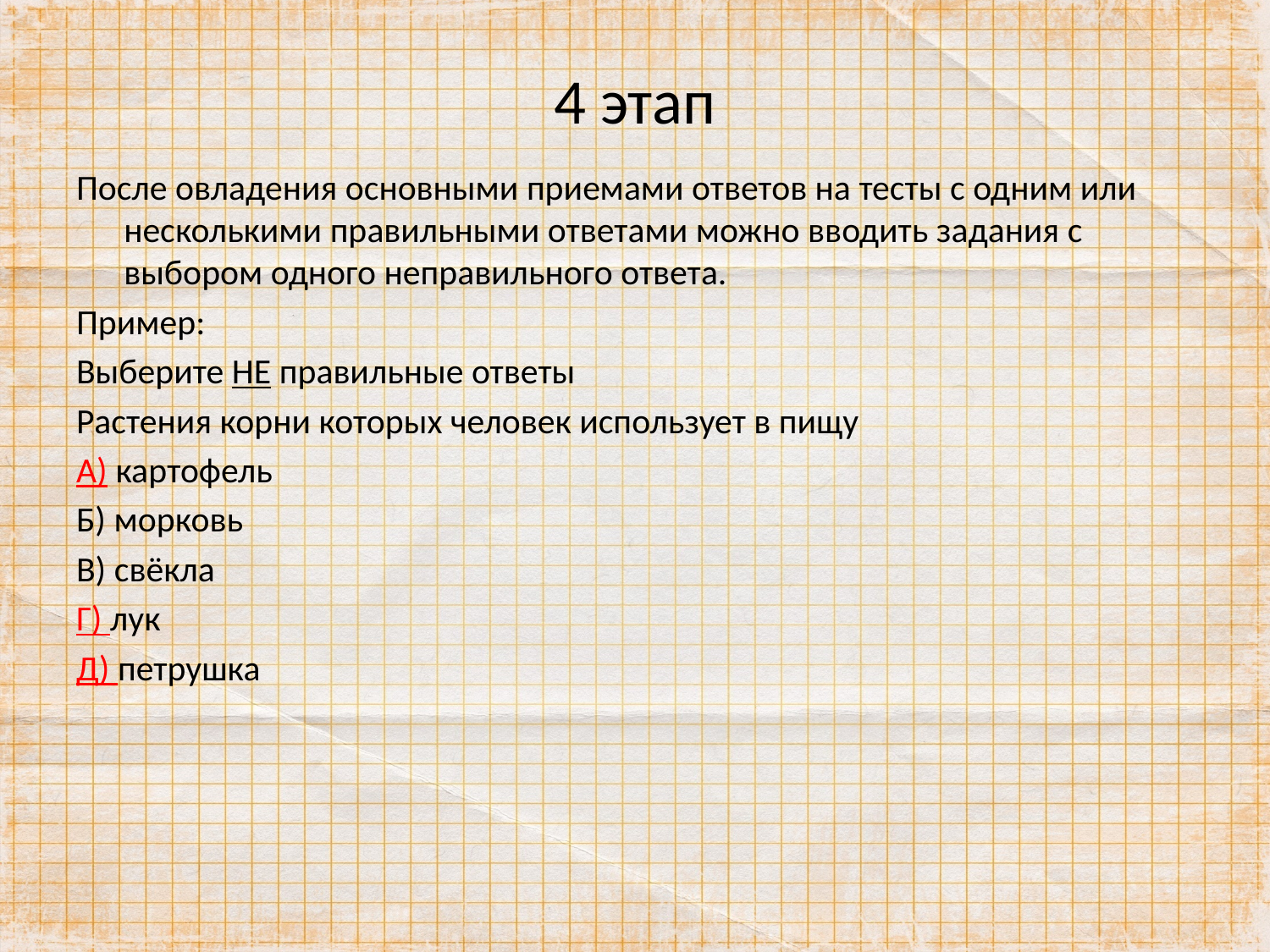

# 4 этап
После овладения основными приемами ответов на тесты с одним или несколькими правильными ответами можно вводить задания с выбором одного неправильного ответа.
Пример:
Выберите НЕ правильные ответы
Растения корни которых человек использует в пищу
А) картофель
Б) морковь
В) свёкла
Г) лук
Д) петрушка